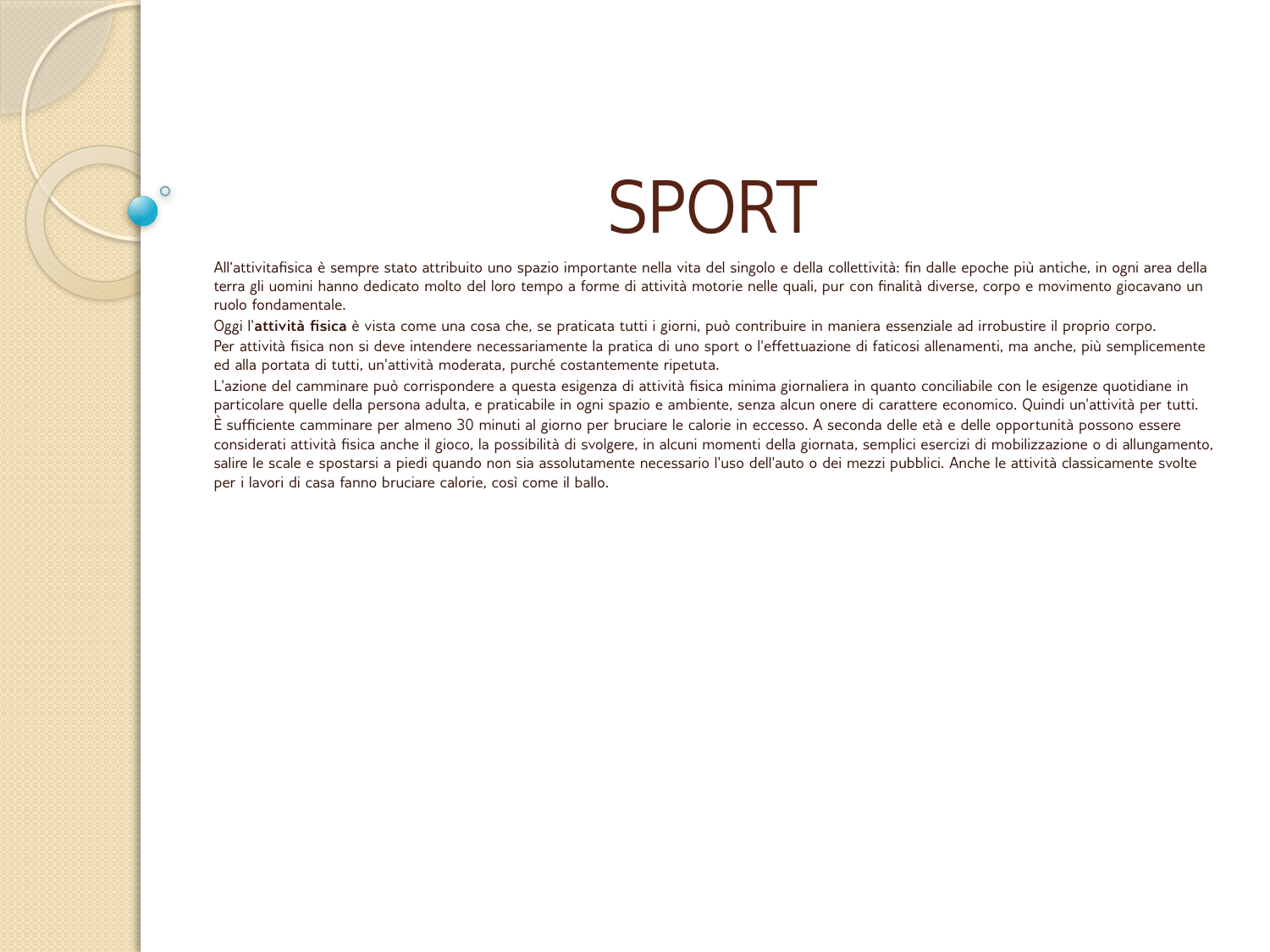

# SPORT
All‘attivitafisica è sempre stato attribuito uno spazio importante nella vita del singolo e della collettività: fin dalle epoche più antiche, in ogni area della terra gli uomini hanno dedicato molto del loro tempo a forme di attività motorie nelle quali, pur con finalità diverse, corpo e movimento giocavano un ruolo fondamentale.
Oggi l'attività fisica è vista come una cosa che, se praticata tutti i giorni, può contribuire in maniera essenziale ad irrobustire il proprio corpo.
Per attività fisica non si deve intendere necessariamente la pratica di uno sport o l'effettuazione di faticosi allenamenti, ma anche, più semplicemente ed alla portata di tutti, un'attività moderata, purché costantemente ripetuta.
L'azione del camminare può corrispondere a questa esigenza di attività fisica minima giornaliera in quanto conciliabile con le esigenze quotidiane in particolare quelle della persona adulta, e praticabile in ogni spazio e ambiente, senza alcun onere di carattere economico. Quindi un'attività per tutti.
È sufficiente camminare per almeno 30 minuti al giorno per bruciare le calorie in eccesso. A seconda delle età e delle opportunità possono essere considerati attività fisica anche il gioco, la possibilità di svolgere, in alcuni momenti della giornata, semplici esercizi di mobilizzazione o di allungamento, salire le scale e spostarsi a piedi quando non sia assolutamente necessario l'uso dell'auto o dei mezzi pubblici. Anche le attività classicamente svolte per i lavori di casa fanno bruciare calorie, così come il ballo.